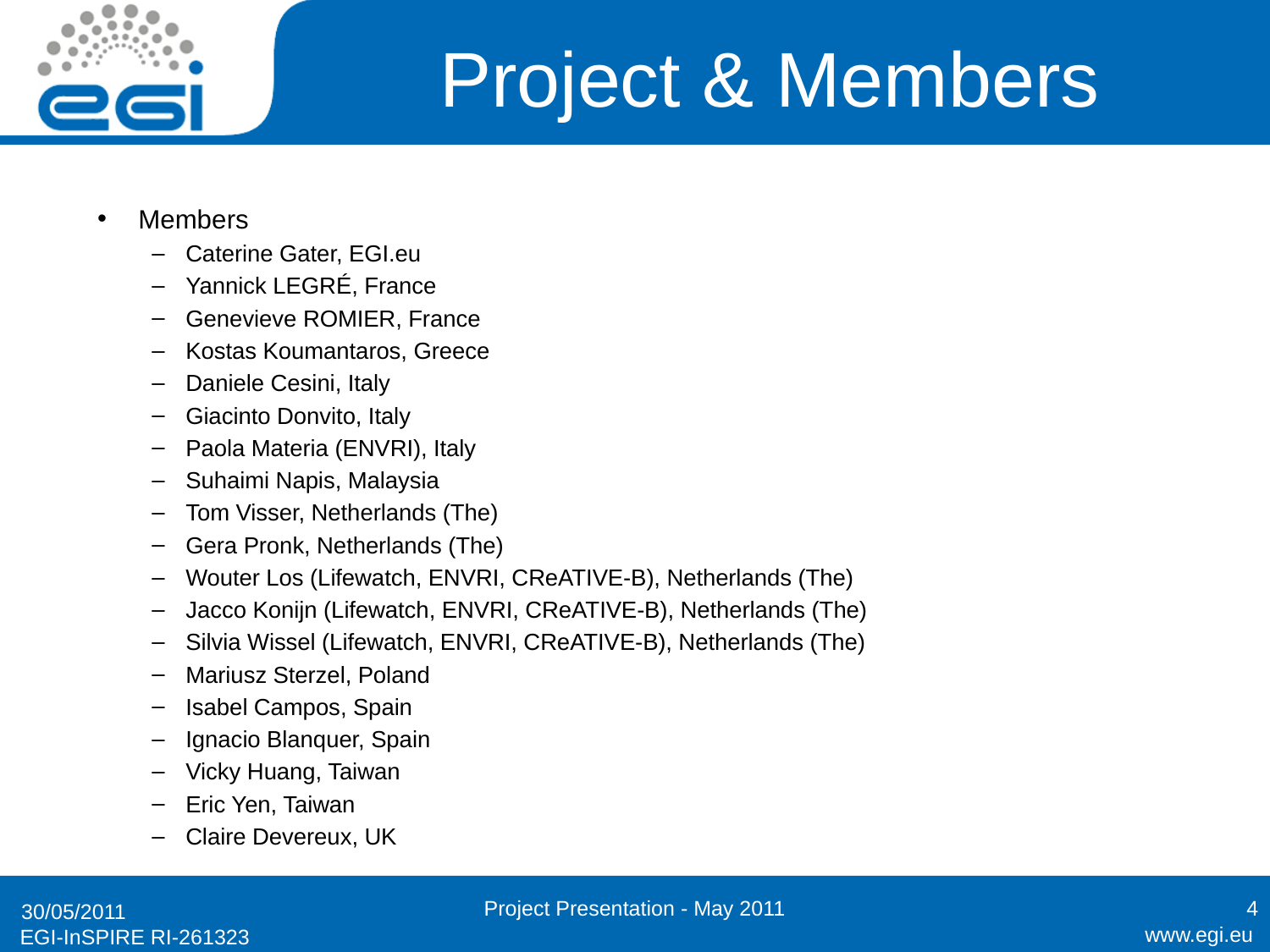

# Project & Members
Members
Caterine Gater, EGI.eu
Yannick LEGRÉ, France
Genevieve ROMIER, France
Kostas Koumantaros, Greece
Daniele Cesini, Italy
Giacinto Donvito, Italy
Paola Materia (ENVRI), Italy
Suhaimi Napis, Malaysia
Tom Visser, Netherlands (The)
Gera Pronk, Netherlands (The)
Wouter Los (Lifewatch, ENVRI, CReATIVE-B), Netherlands (The)
Jacco Konijn (Lifewatch, ENVRI, CReATIVE-B), Netherlands (The)
Silvia Wissel (Lifewatch, ENVRI, CReATIVE-B), Netherlands (The)
Mariusz Sterzel, Poland
Isabel Campos, Spain
Ignacio Blanquer, Spain
Vicky Huang, Taiwan
Eric Yen, Taiwan
Claire Devereux, UK
Project Presentation - May 2011
4
30/05/2011